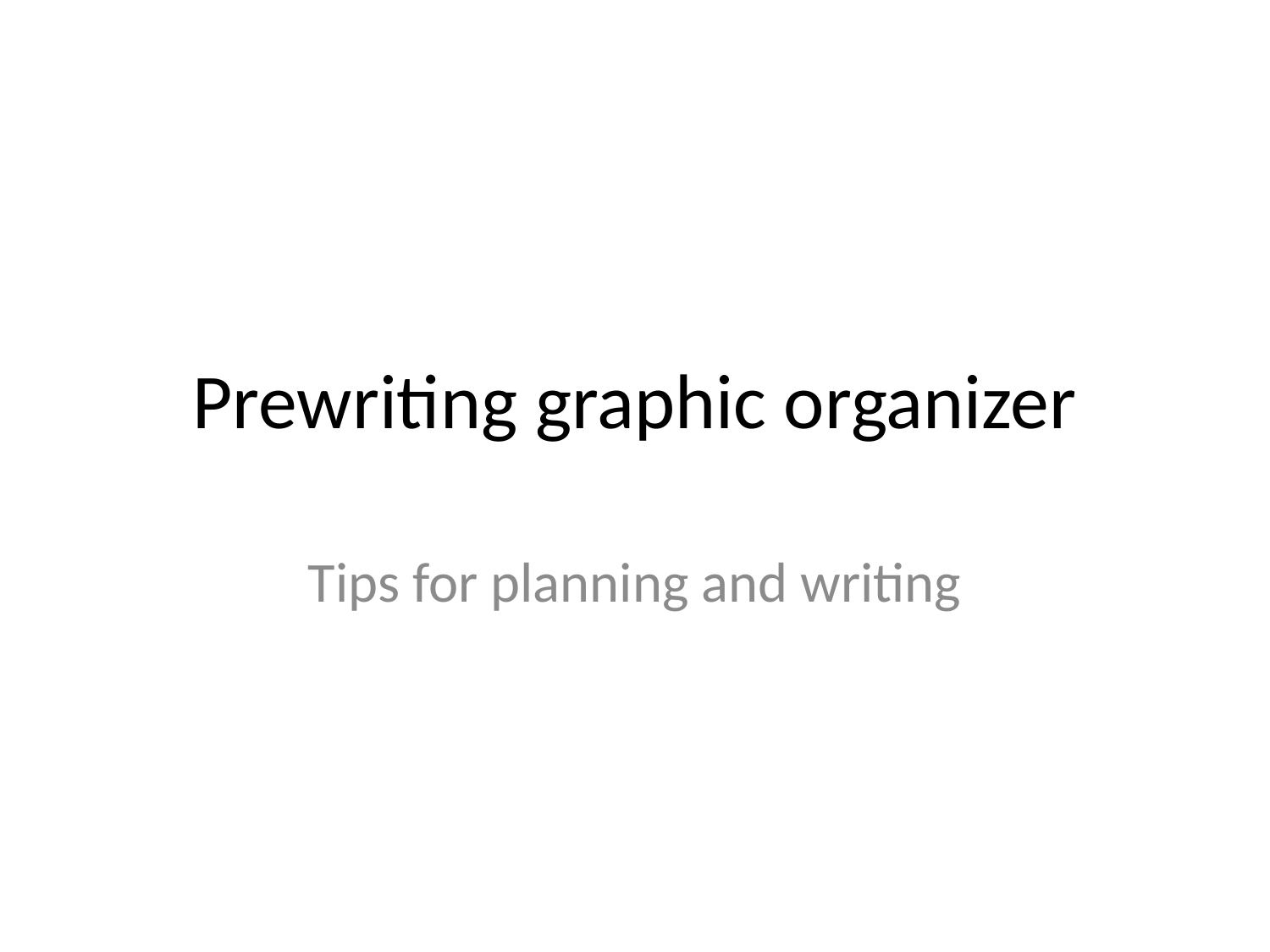

# Prewriting graphic organizer
Tips for planning and writing